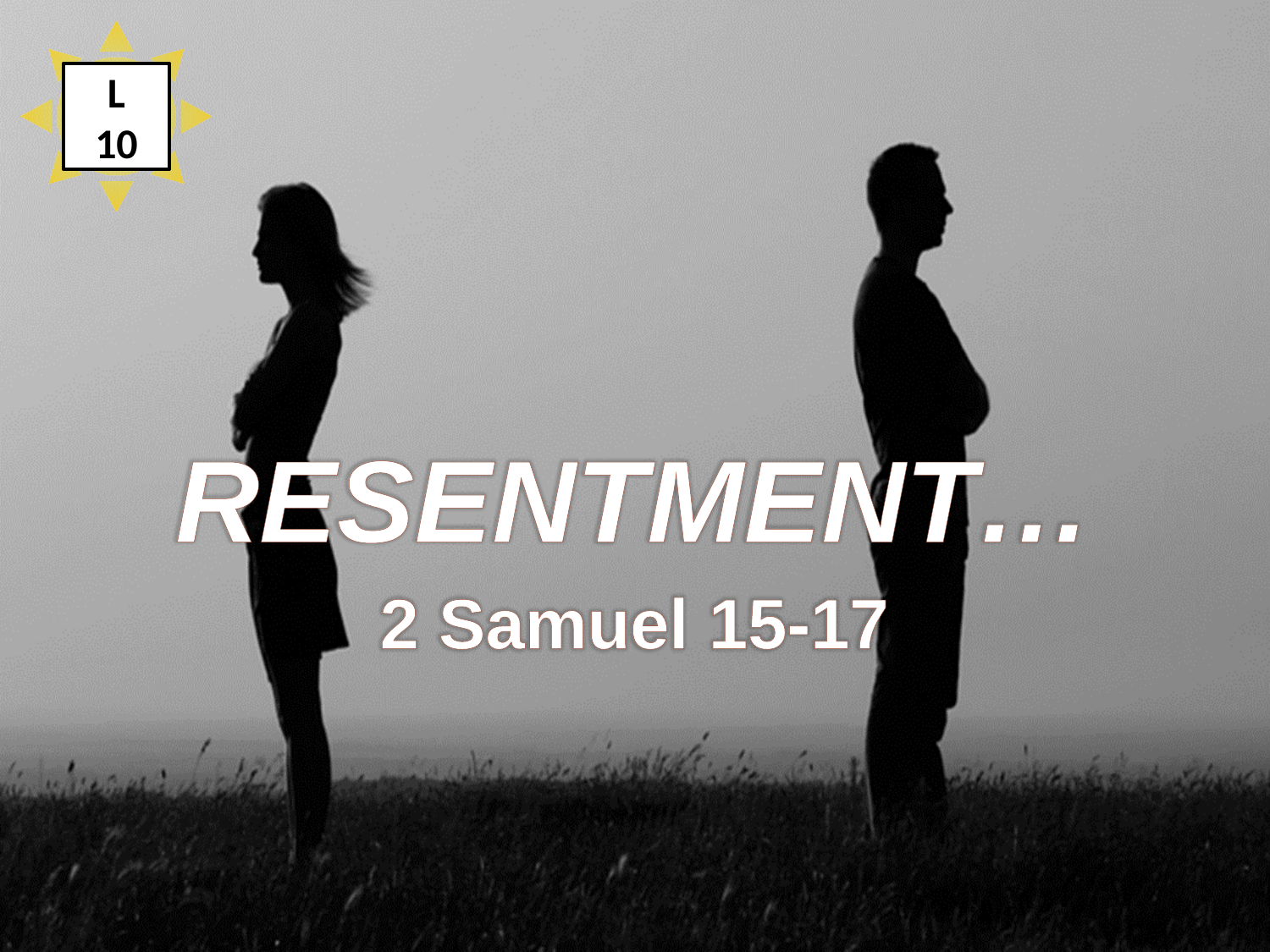

L
10
# RESENTMENT…
2 Samuel 15-17